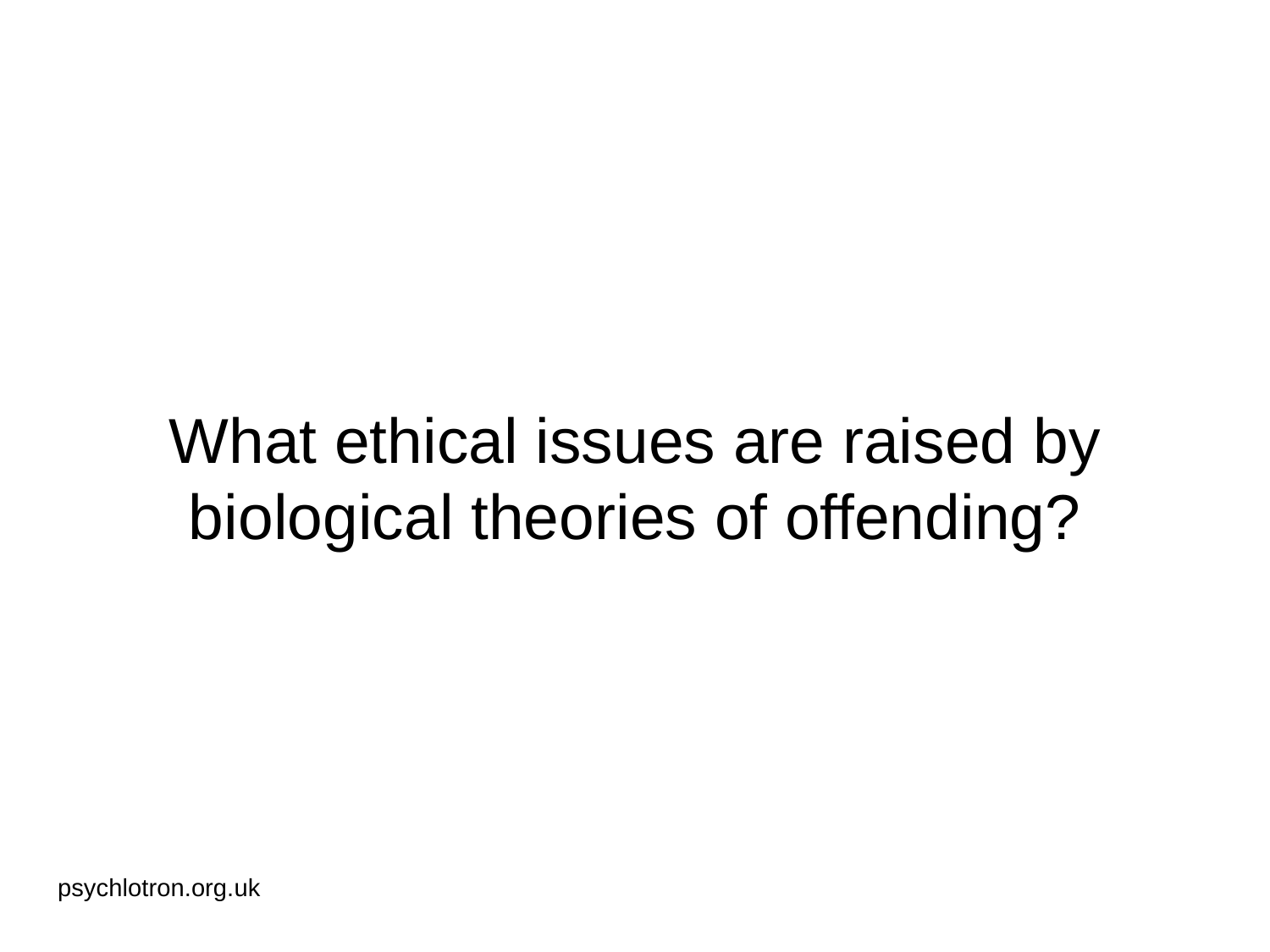

# What ethical issues are raised by biological theories of offending?